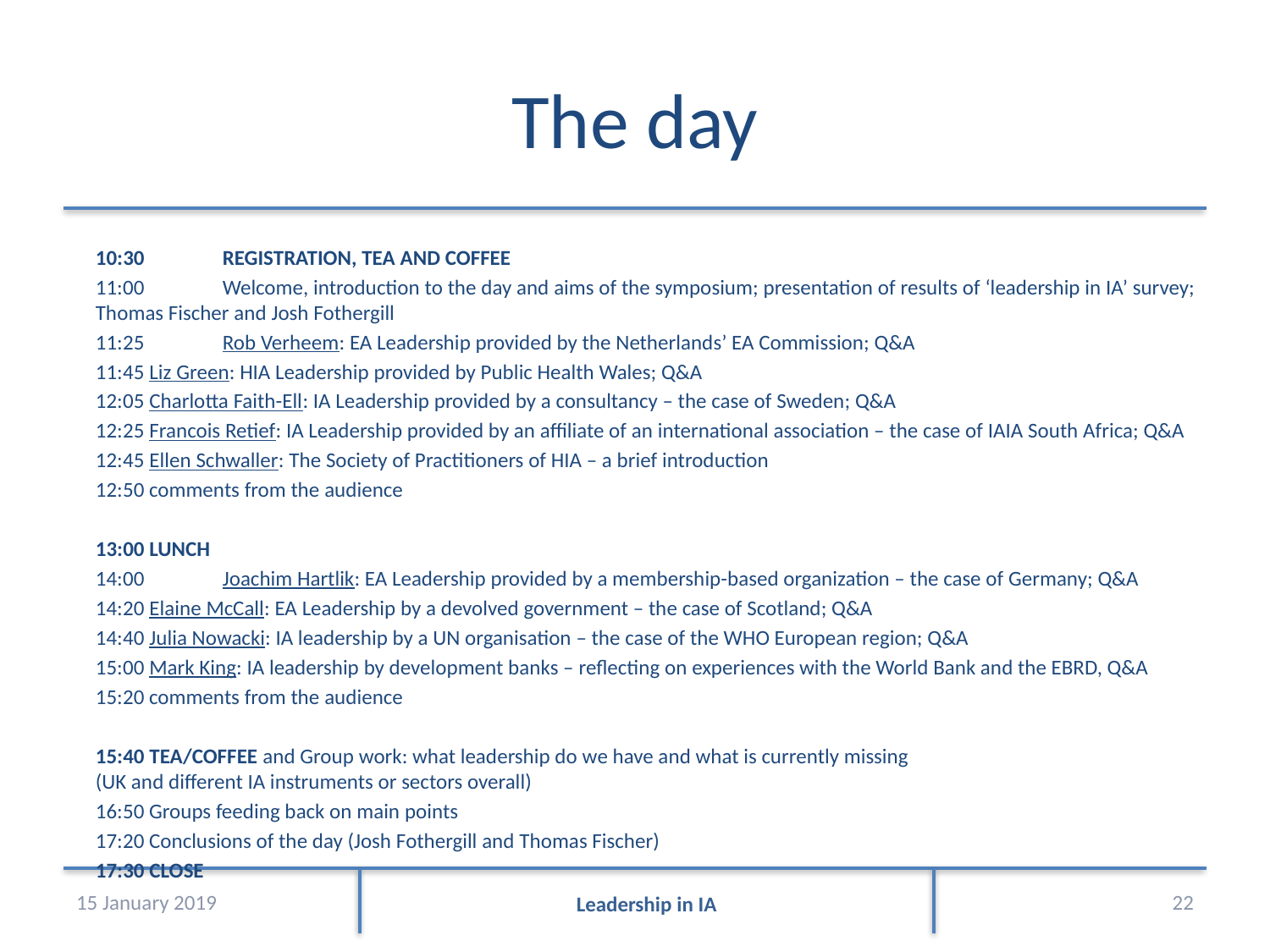

# The day
10:30	REGISTRATION, TEA AND COFFEE
11:00	Welcome, introduction to the day and aims of the symposium; presentation of results of ‘leadership in IA’ survey; Thomas Fischer and Josh Fothergill
11:25	Rob Verheem: EA Leadership provided by the Netherlands’ EA Commission; Q&A
11:45 Liz Green: HIA Leadership provided by Public Health Wales; Q&A
12:05 Charlotta Faith-Ell: IA Leadership provided by a consultancy – the case of Sweden; Q&A
12:25 Francois Retief: IA Leadership provided by an affiliate of an international association – the case of IAIA South Africa; Q&A
12:45 Ellen Schwaller: The Society of Practitioners of HIA – a brief introduction
12:50 comments from the audience

13:00 LUNCH
14:00	Joachim Hartlik: EA Leadership provided by a membership-based organization – the case of Germany; Q&A
14:20 Elaine McCall: EA Leadership by a devolved government – the case of Scotland; Q&A
14:40 Julia Nowacki: IA leadership by a UN organisation – the case of the WHO European region; Q&A
15:00 Mark King: IA leadership by development banks – reflecting on experiences with the World Bank and the EBRD, Q&A
15:20 comments from the audience

15:40 TEA/COFFEE and Group work: what leadership do we have and what is currently missing
(UK and different IA instruments or sectors overall)
16:50 Groups feeding back on main points
17:20 Conclusions of the day (Josh Fothergill and Thomas Fischer)
17:30 CLOSE
15 January 2019
22
Leadership in IA